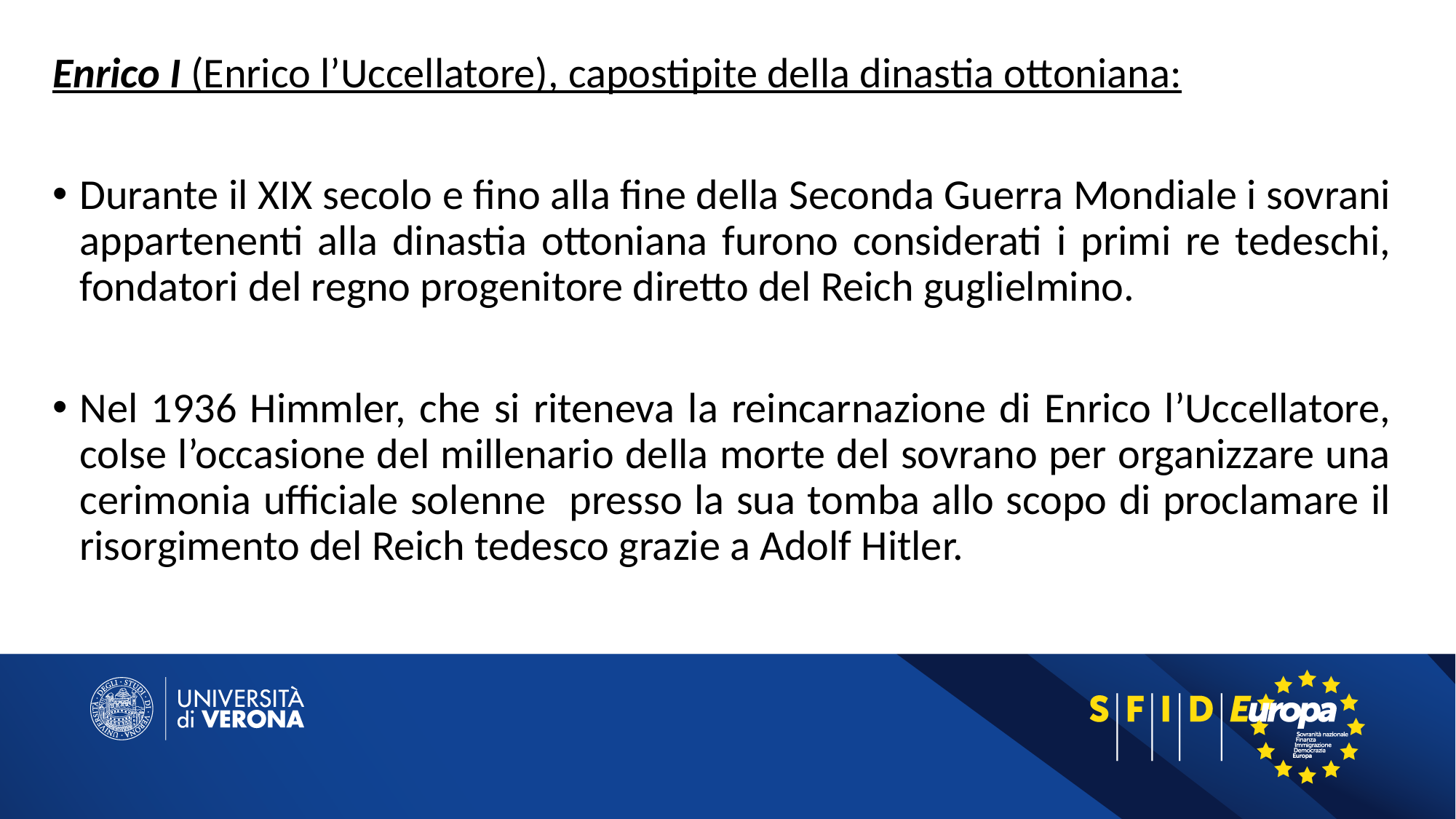

Enrico I (Enrico l’Uccellatore), capostipite della dinastia ottoniana:

Durante il XIX secolo e fino alla fine della Seconda Guerra Mondiale i sovrani appartenenti alla dinastia ottoniana furono considerati i primi re tedeschi, fondatori del regno progenitore diretto del Reich guglielmino.

Nel 1936 Himmler, che si riteneva la reincarnazione di Enrico l’Uccellatore, colse l’occasione del millenario della morte del sovrano per organizzare una cerimonia ufficiale solenne  presso la sua tomba allo scopo di proclamare il risorgimento del Reich tedesco grazie a Adolf Hitler.